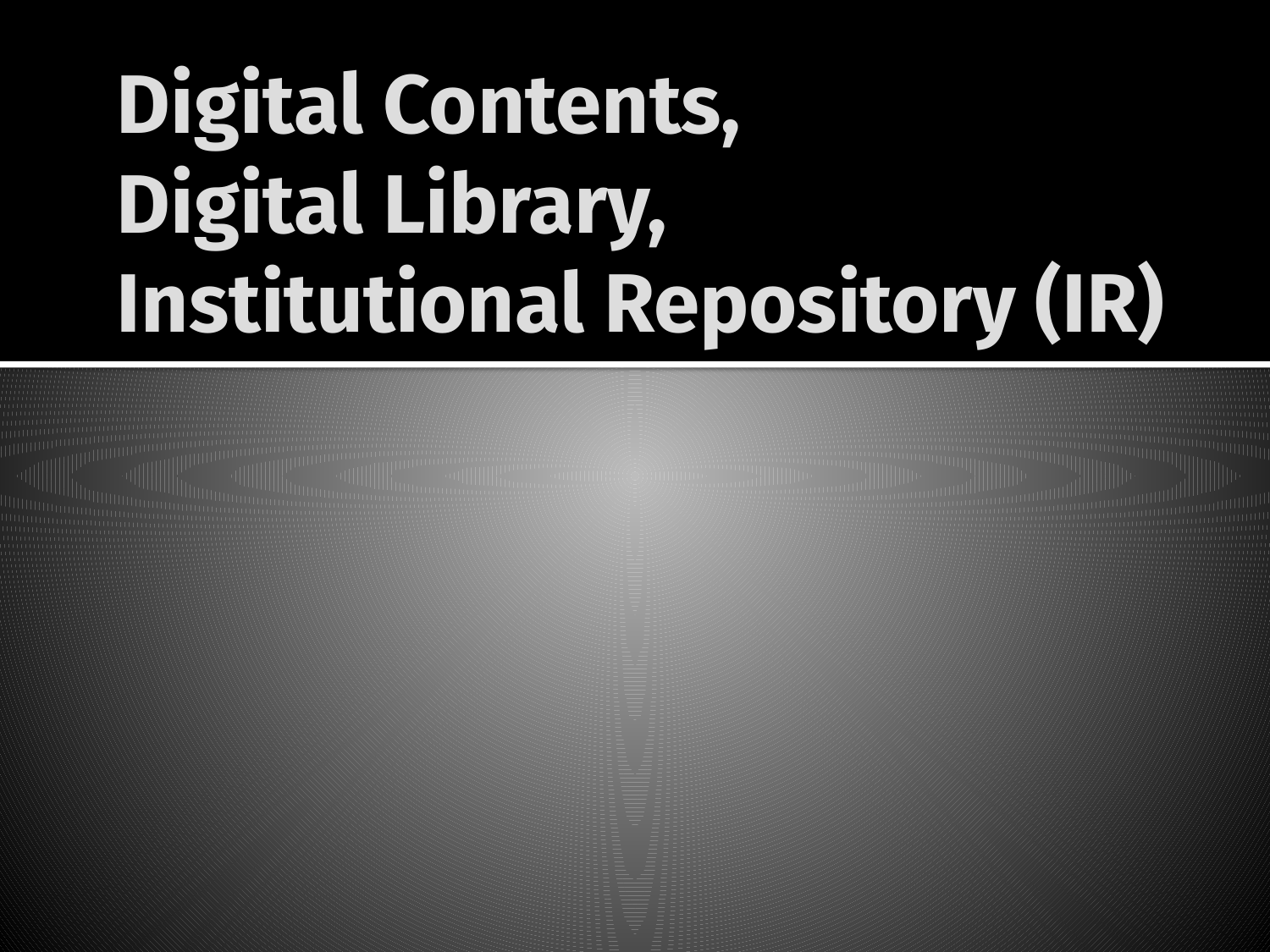

# Digital Contents,
Digital Library,
Institutional Repository (IR)